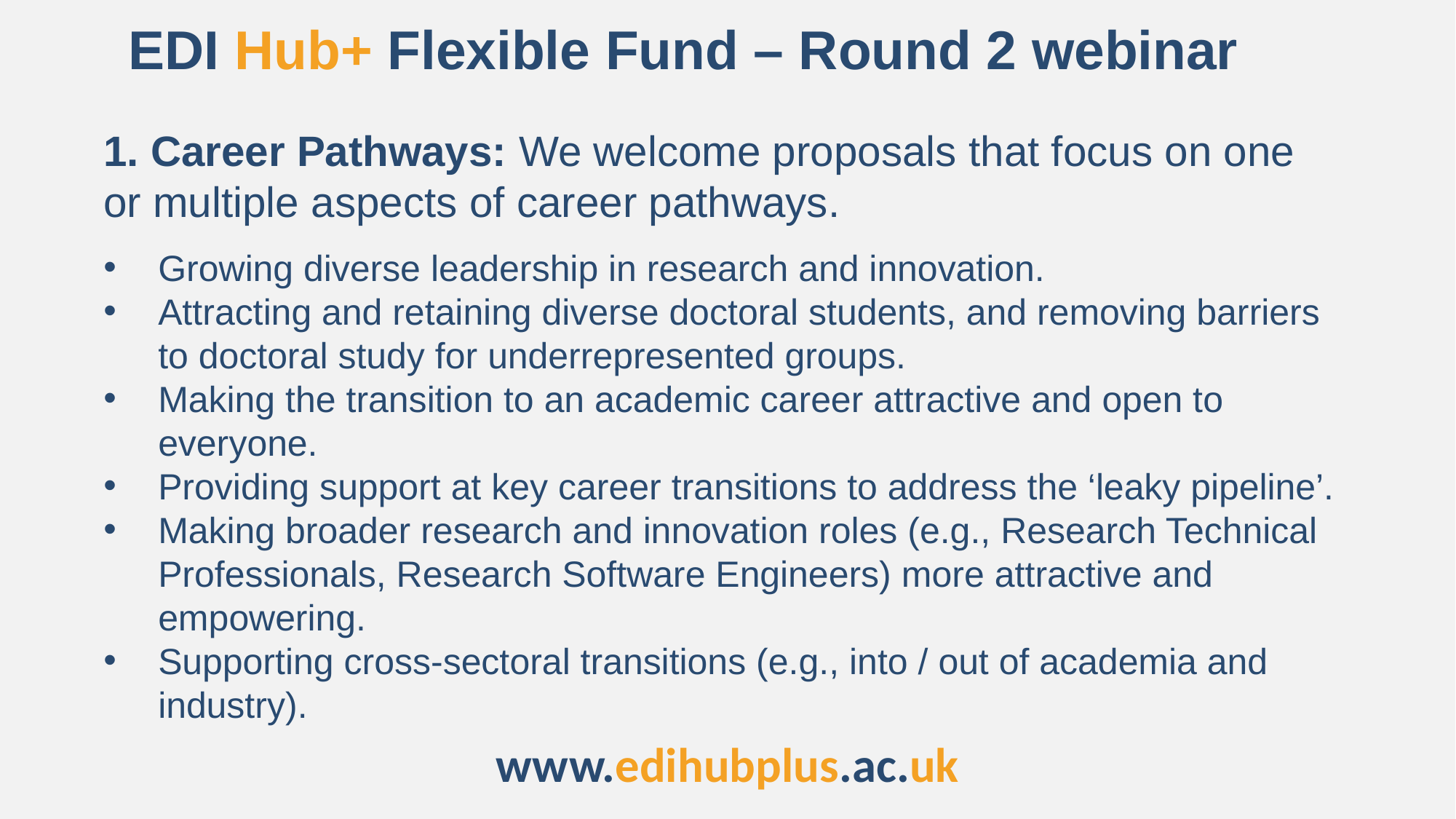

EDI Hub+ Flexible Fund – Round 2 webinar
1. Career Pathways: We welcome proposals that focus on one or multiple aspects of career pathways.

Growing diverse leadership in research and innovation.
Attracting and retaining diverse doctoral students, and removing barriers to doctoral study for underrepresented groups.
Making the transition to an academic career attractive and open to everyone.
Providing support at key career transitions to address the ‘leaky pipeline’.
Making broader research and innovation roles (e.g., Research Technical Professionals, Research Software Engineers) more attractive and empowering.
Supporting cross-sectoral transitions (e.g., into / out of academia and industry).

www.edihubplus.ac.uk